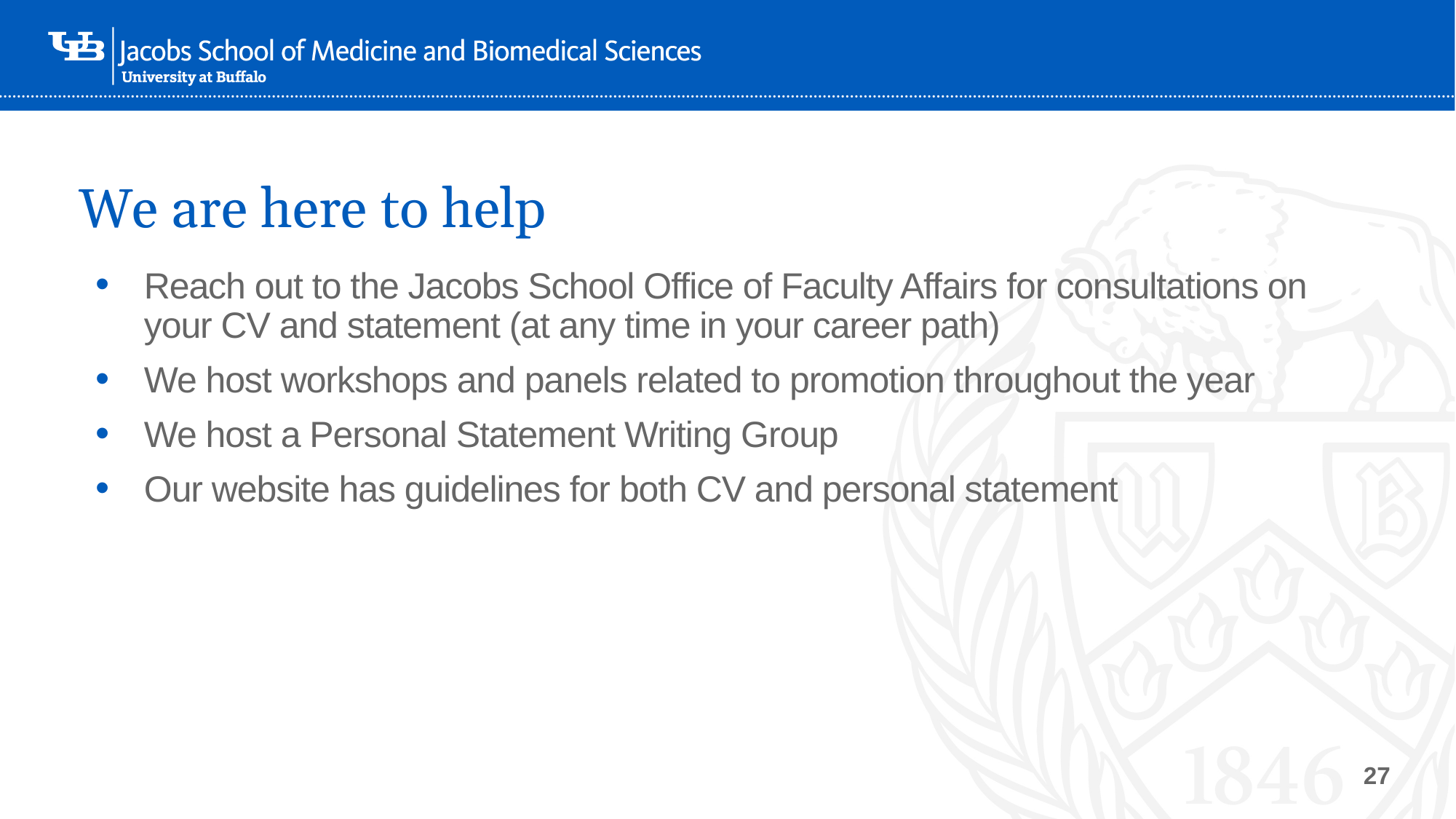

# We are here to help
Reach out to the Jacobs School Office of Faculty Affairs for consultations on your CV and statement (at any time in your career path)
We host workshops and panels related to promotion throughout the year
We host a Personal Statement Writing Group
Our website has guidelines for both CV and personal statement